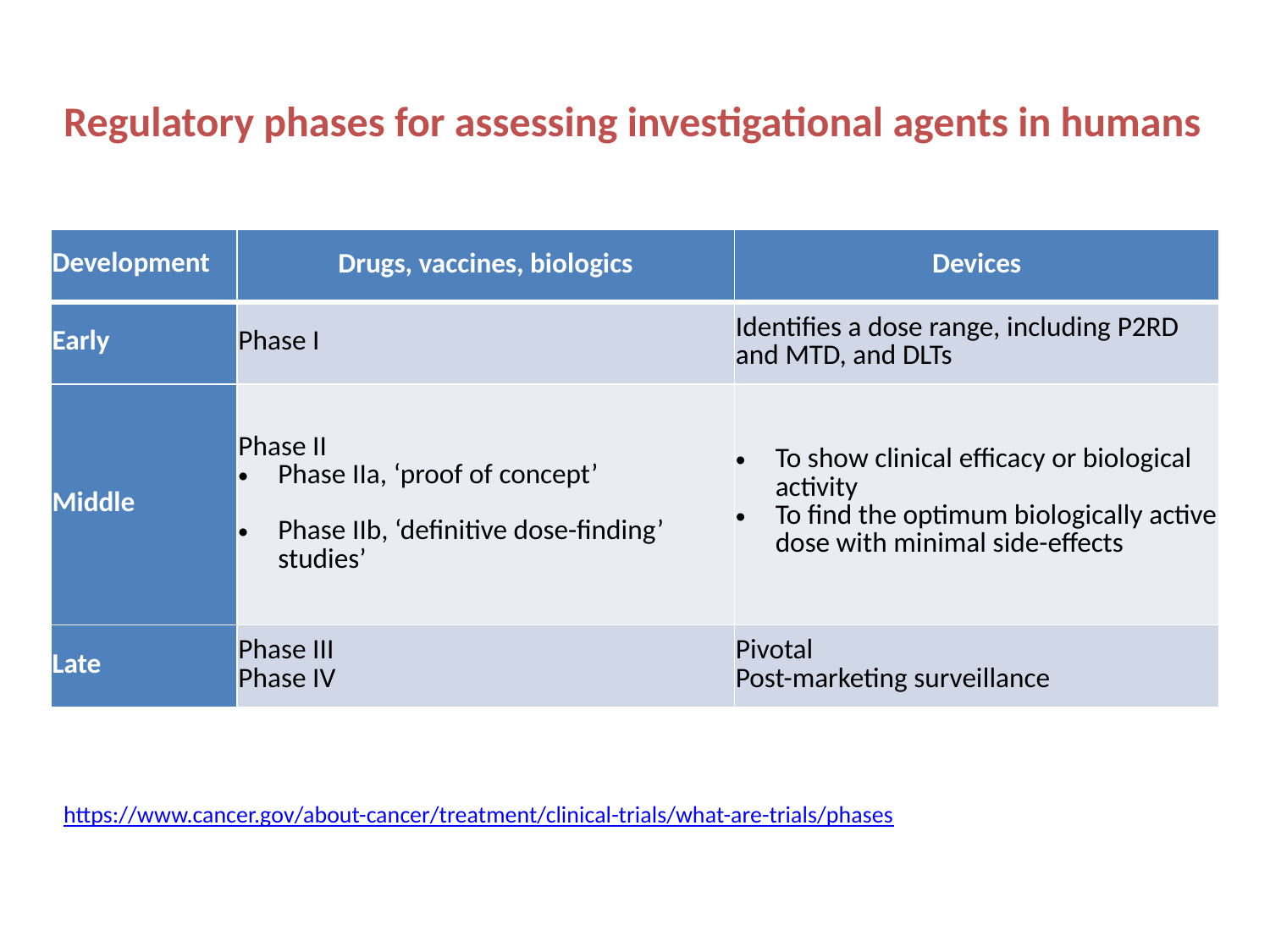

# Regulatory phases for assessing investigational agents in humans
| Development | Drugs, vaccines, biologics | Devices |
| --- | --- | --- |
| Early | Phase I | Identifies a dose range, including P2RD and MTD, and DLTs |
| Middle | Phase II Phase IIa, ‘proof of concept’ Phase IIb, ‘definitive dose-finding’ studies’ | To show clinical efficacy or biological activity To find the optimum biologically active dose with minimal side-effects |
| Late | Phase III Phase IV | Pivotal Post-marketing surveillance |

https://www.cancer.gov/about-cancer/treatment/clinical-trials/what-are-trials/phases

3